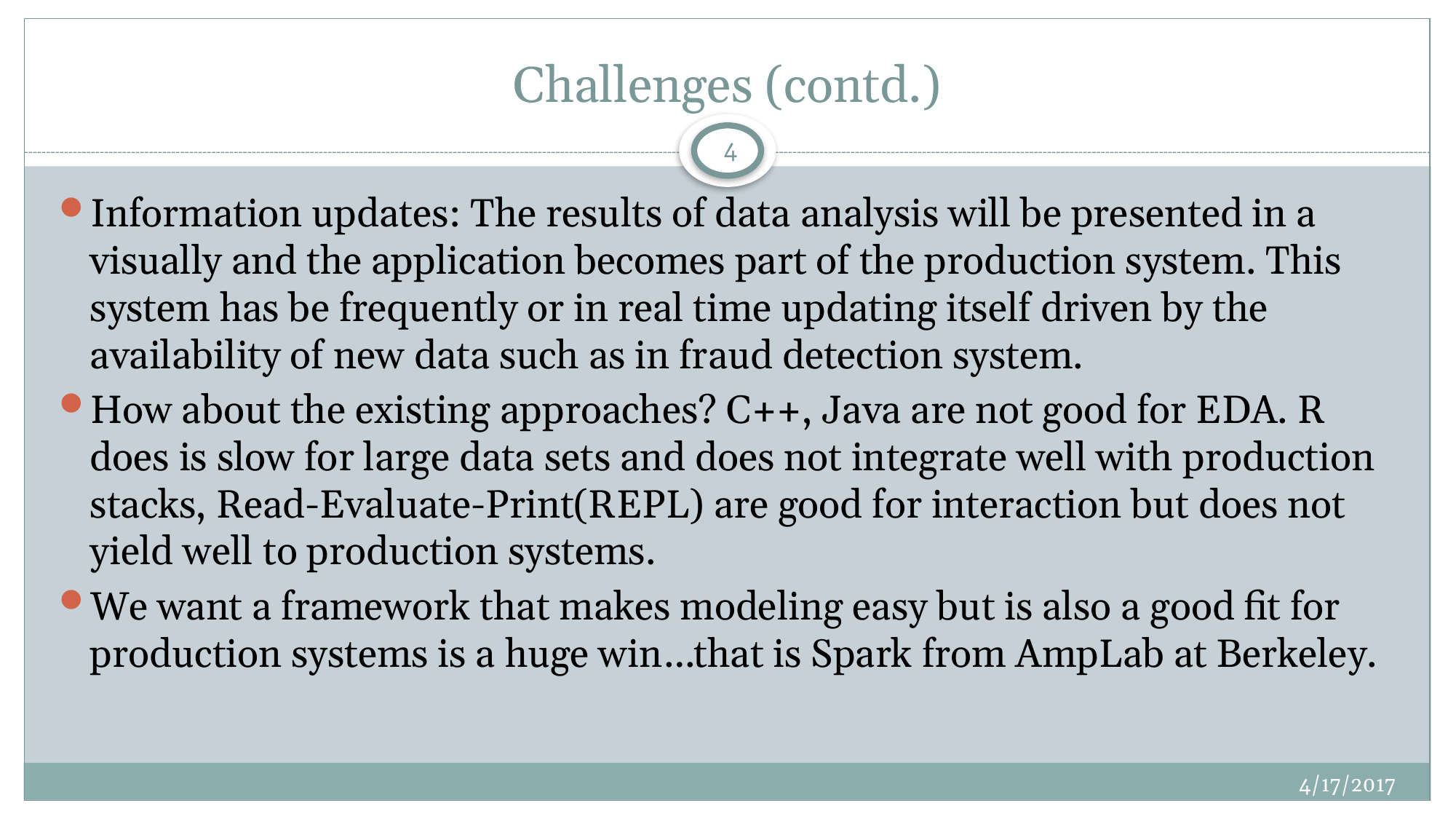

# Challenges (contd.)
4
Information updates: The results of data analysis will be presented in a visually and the application becomes part of the production system. This system has be frequently or in real time updating itself driven by the availability of new data such as in fraud detection system.
How about the existing approaches? C++, Java are not good for EDA. R does is slow for large data sets and does not integrate well with production stacks, Read-Evaluate-Print(REPL) are good for interaction but does not yield well to production systems.
We want a framework that makes modeling easy but is also a good fit for production systems is a huge win…that is Spark from AmpLab at Berkeley.
4/17/2017